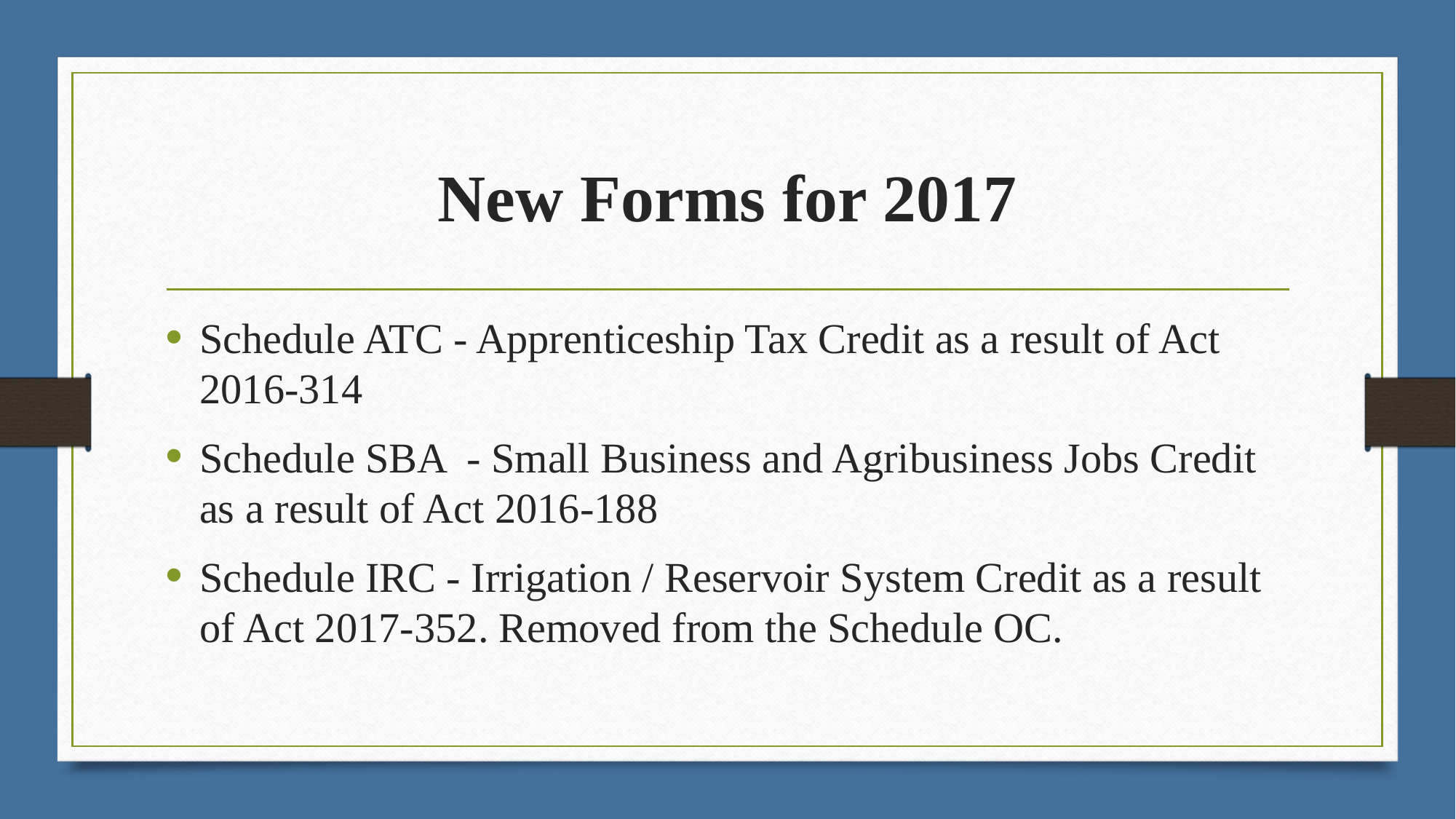

# New Forms for 2017
Schedule ATC - Apprenticeship Tax Credit as a result of Act 2016-314
Schedule SBA  - Small Business and Agribusiness Jobs Credit as a result of Act 2016-188
Schedule IRC - Irrigation / Reservoir System Credit as a result of Act 2017-352. Removed from the Schedule OC.